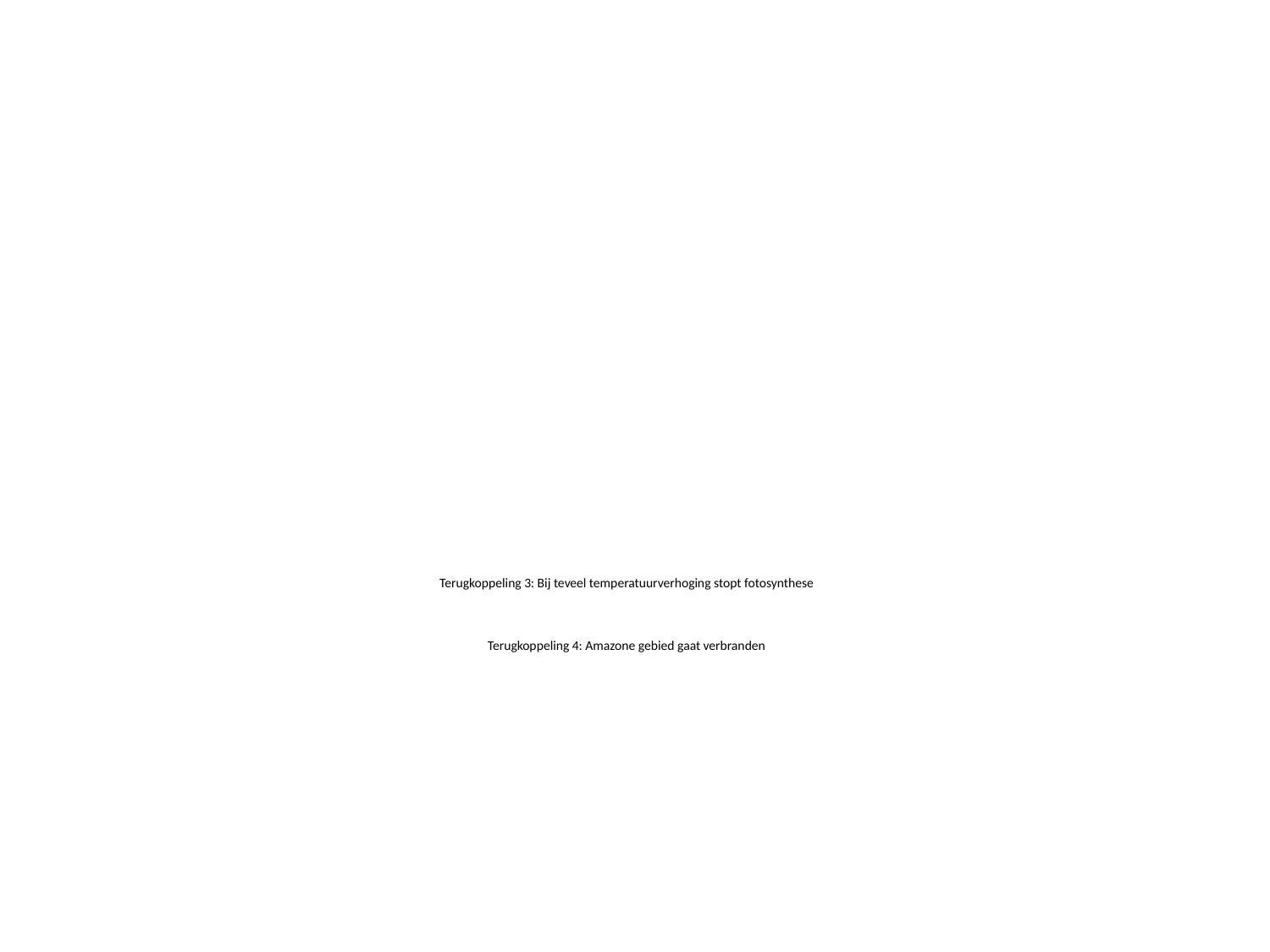

# Terugkoppeling 3: Bij teveel temperatuurverhoging stopt fotosynthese Terugkoppeling 4: Amazone gebied gaat verbranden